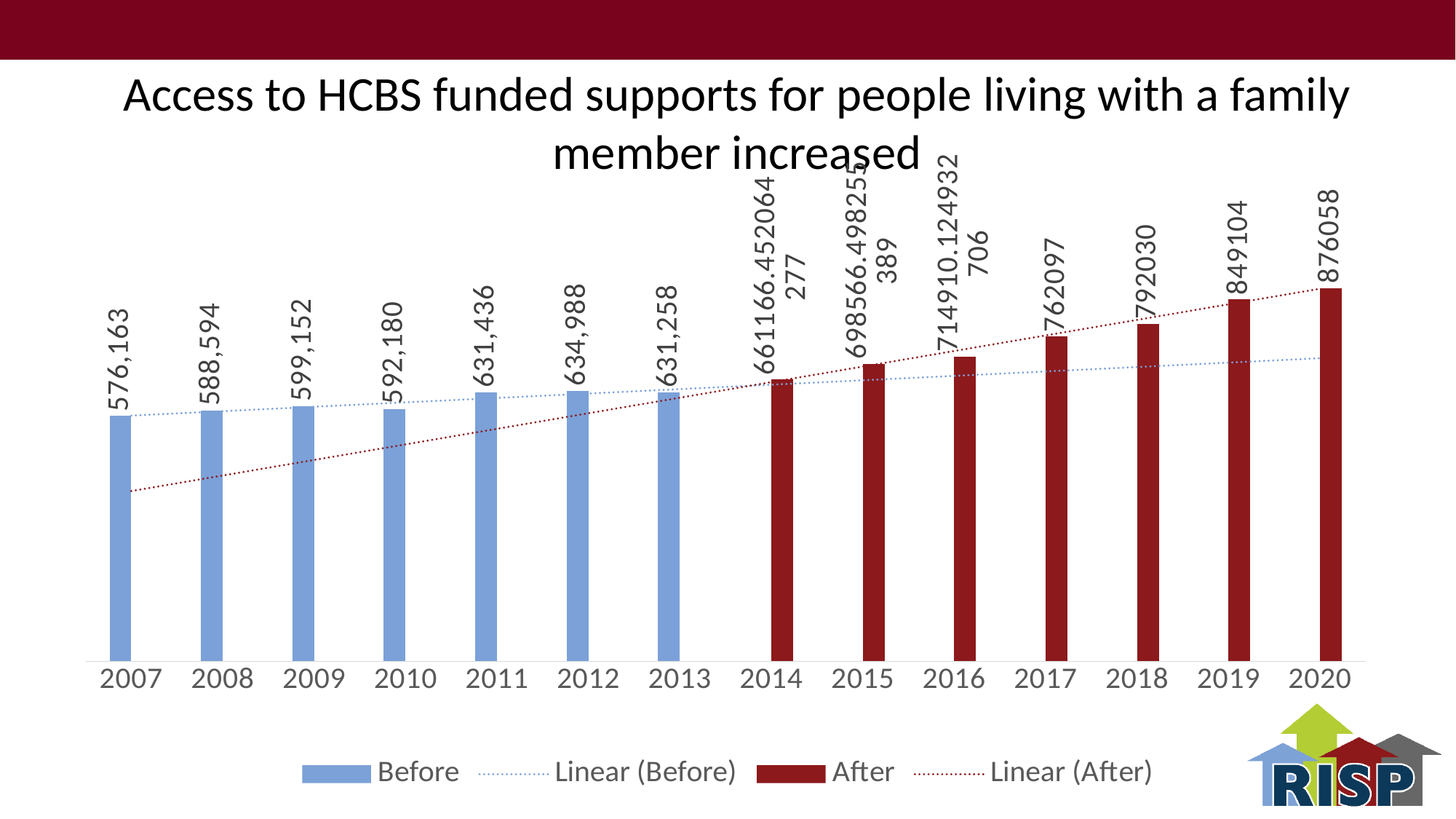

# Access to HCBS funded supports for people living with a family member increased

### Chart

| Category | Before | After |
|---|---|---|
| 2007 | 576163.0 | None |
| 2008 | 588594.0 | None |
| 2009 | 599152.0 | None |
| 2010 | 592180.0 | None |
| 2011 | 631436.0 | None |
| 2012 | 634988.0 | None |
| 2013 | 631258.0803346192 | None |
| 2014 | None | 661166.4520642767 |
| 2015 | None | 698566.498255389 |
| 2016 | None | 714910.1249327059 |
| 2017 | None | 762097.0 |
| 2018 | None | 792030.0 |
| 2019 | None | 849104.0 |
| 2020 | None | 876058.0 |